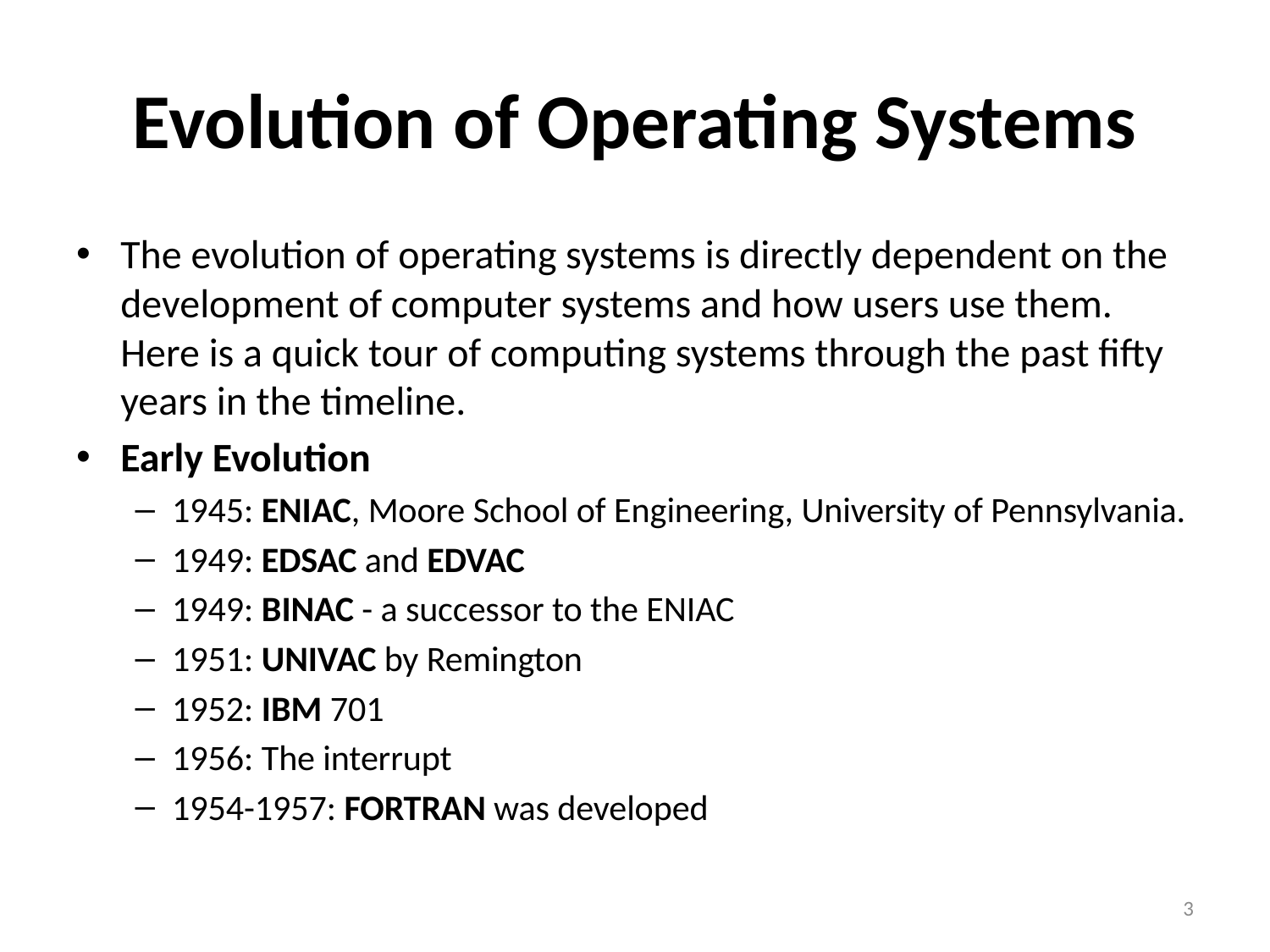

# Evolution of Operating Systems
The evolution of operating systems is directly dependent on the development of computer systems and how users use them. Here is a quick tour of computing systems through the past fifty years in the timeline.
Early Evolution
1945: ENIAC, Moore School of Engineering, University of Pennsylvania.
1949: EDSAC and EDVAC
1949: BINAC - a successor to the ENIAC
1951: UNIVAC by Remington
1952: IBM 701
1956: The interrupt
1954-1957: FORTRAN was developed

3